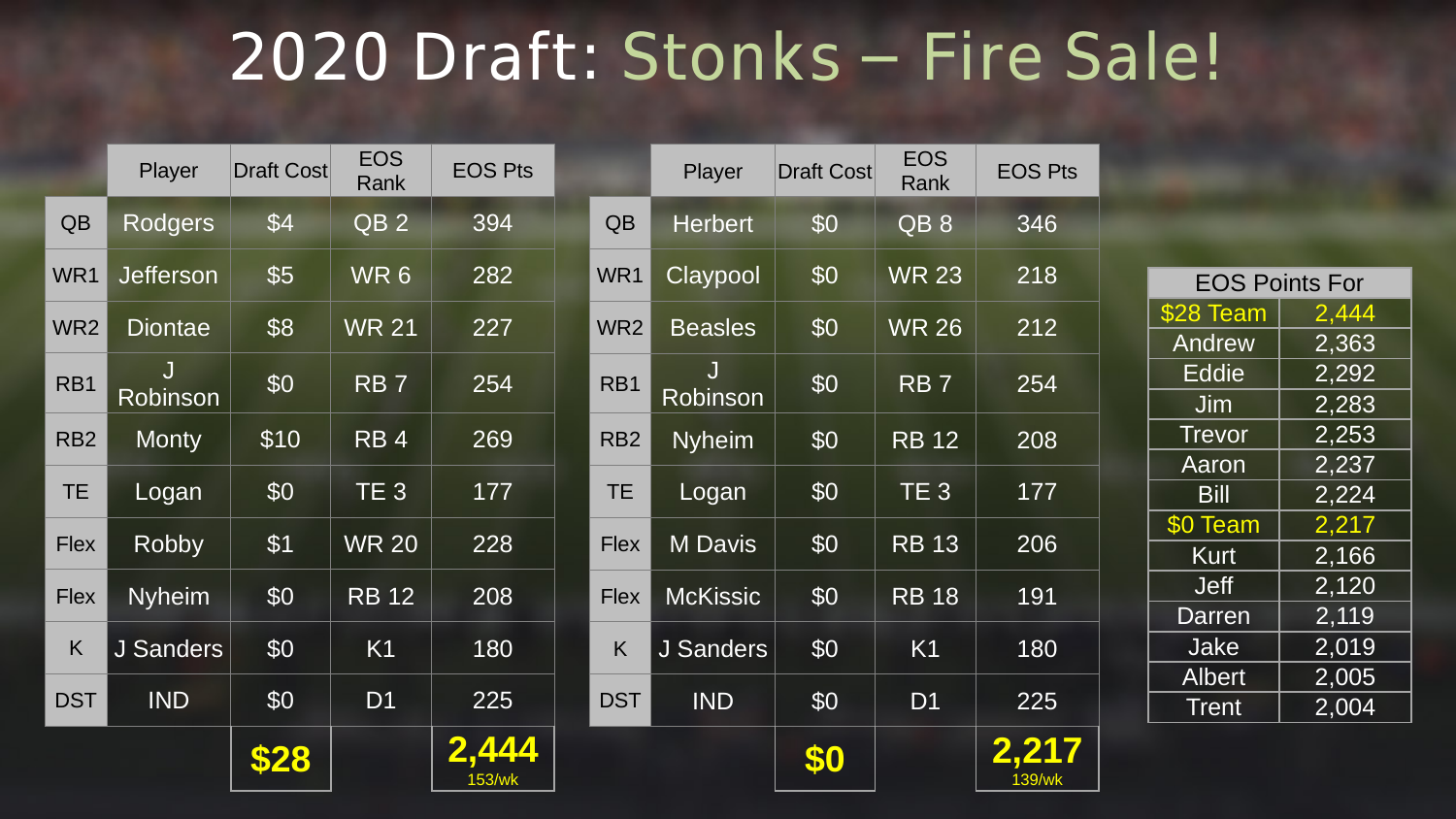

2020 Draft: Stonks – Fire Sale!
|  | Player | Draft Cost | EOS Rank | EOS Pts |
| --- | --- | --- | --- | --- |
| QB | Rodgers | $4 | QB 2 | 394 |
| WR1 | Jefferson | $5 | WR 6 | 282 |
| WR2 | Diontae | $8 | WR 21 | 227 |
| RB1 | J Robinson | $0 | RB 7 | 254 |
| RB2 | Monty | $10 | RB 4 | 269 |
| TE | Logan | $0 | TE 3 | 177 |
| Flex | Robby | $1 | WR 20 | 228 |
| Flex | Nyheim | $0 | RB 12 | 208 |
| K | J Sanders | $0 | K1 | 180 |
| DST | IND | $0 | D1 | 225 |
|  |  | $28 |  | 2,444 153/wk |
|  | Player | Draft Cost | EOS Rank | EOS Pts |
| --- | --- | --- | --- | --- |
| QB | Herbert | $0 | QB 8 | 346 |
| WR1 | Claypool | $0 | WR 23 | 218 |
| WR2 | Beasles | $0 | WR 26 | 212 |
| RB1 | J Robinson | $0 | RB 7 | 254 |
| RB2 | Nyheim | $0 | RB 12 | 208 |
| TE | Logan | $0 | TE 3 | 177 |
| Flex | M Davis | $0 | RB 13 | 206 |
| Flex | McKissic | $0 | RB 18 | 191 |
| K | J Sanders | $0 | K1 | 180 |
| DST | IND | $0 | D1 | 225 |
|  |  | $0 |  | 2,217 139/wk |
| EOS Points For |  |
| --- | --- |
| $28 Team | 2,444 |
| Andrew | 2,363 |
| Eddie | 2,292 |
| Jim | 2,283 |
| Trevor | 2,253 |
| Aaron | 2,237 |
| Bill | 2,224 |
| $0 Team | 2,217 |
| Kurt | 2,166 |
| Jeff | 2,120 |
| Darren | 2,119 |
| Jake | 2,019 |
| Albert | 2,005 |
| Trent | 2,004 |